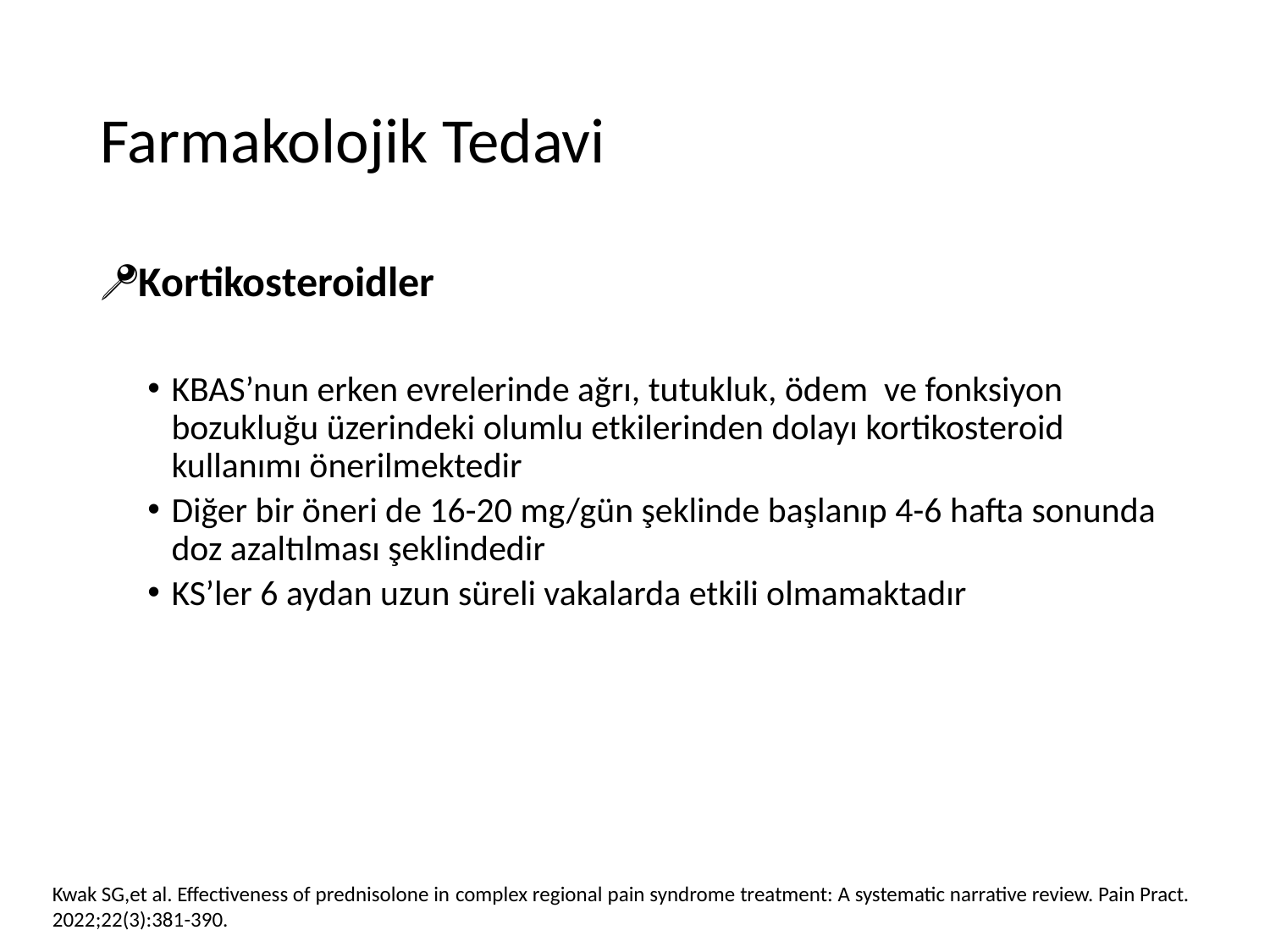

# Farmakolojik Tedavi
Kortikosteroidler

KBAS’nun erken evrelerinde ağrı, tutukluk, ödem  ve fonksiyon bozukluğu üzerindeki olumlu etkilerinden dolayı kortikosteroid kullanımı önerilmektedir
Diğer bir öneri de 16-20 mg/gün şeklinde başlanıp 4-6 hafta sonunda doz azaltılması şeklindedir
KS’ler 6 aydan uzun süreli vakalarda etkili olmamaktadır
Kwak SG,et al. Effectiveness of prednisolone in complex regional pain syndrome treatment: A systematic narrative review. Pain Pract. 2022;22(3):381-390.